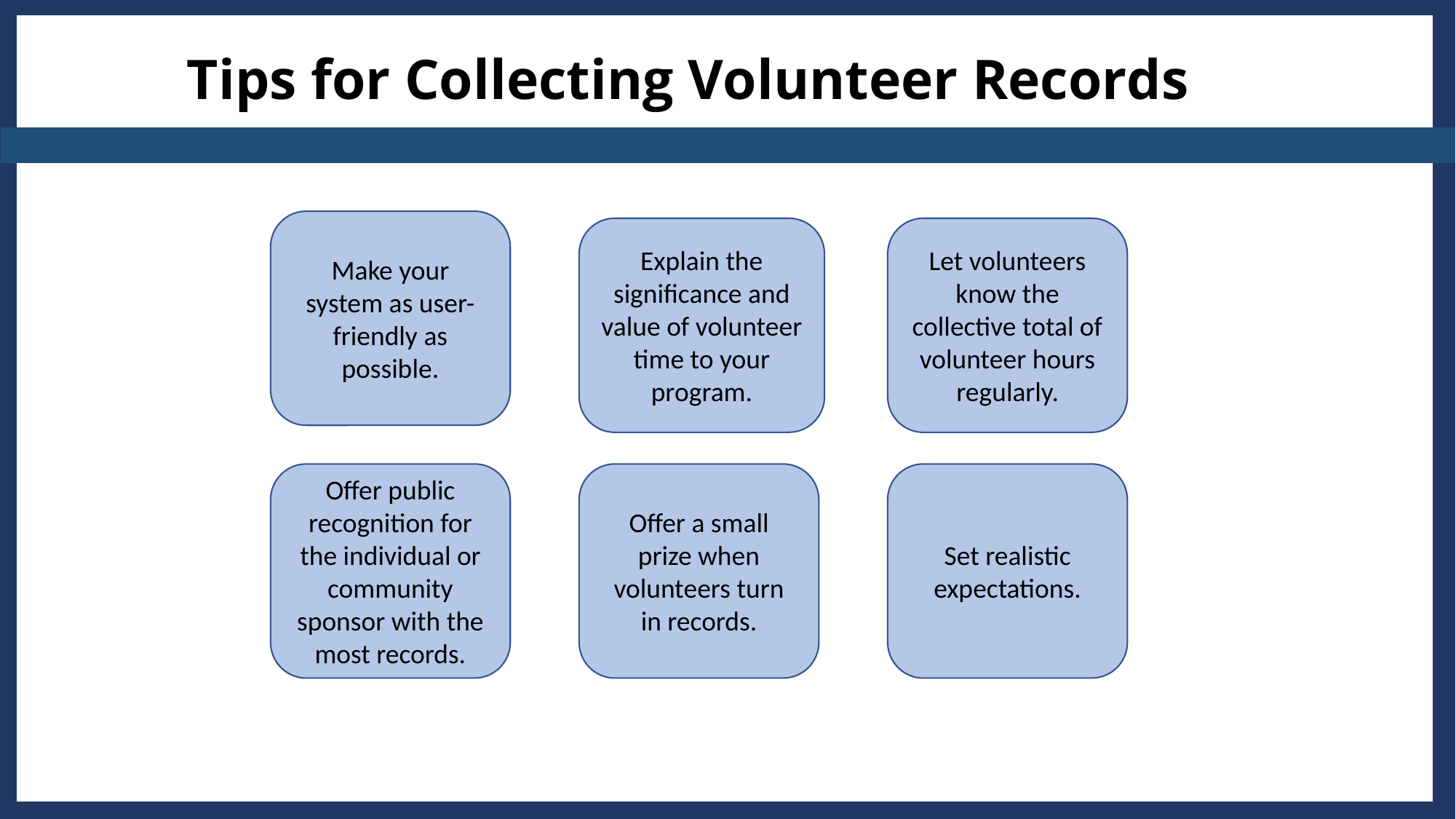

Tips for Collecting Volunteer Records

Make your system as user-friendly as possible.
Let volunteers know the collective total of volunteer hours regularly.
Explain the significance and value of volunteer time to your program.
Set realistic expectations.
Offer public recognition for the individual or community sponsor with the most records.
Offer a small prize when volunteers turn in records.